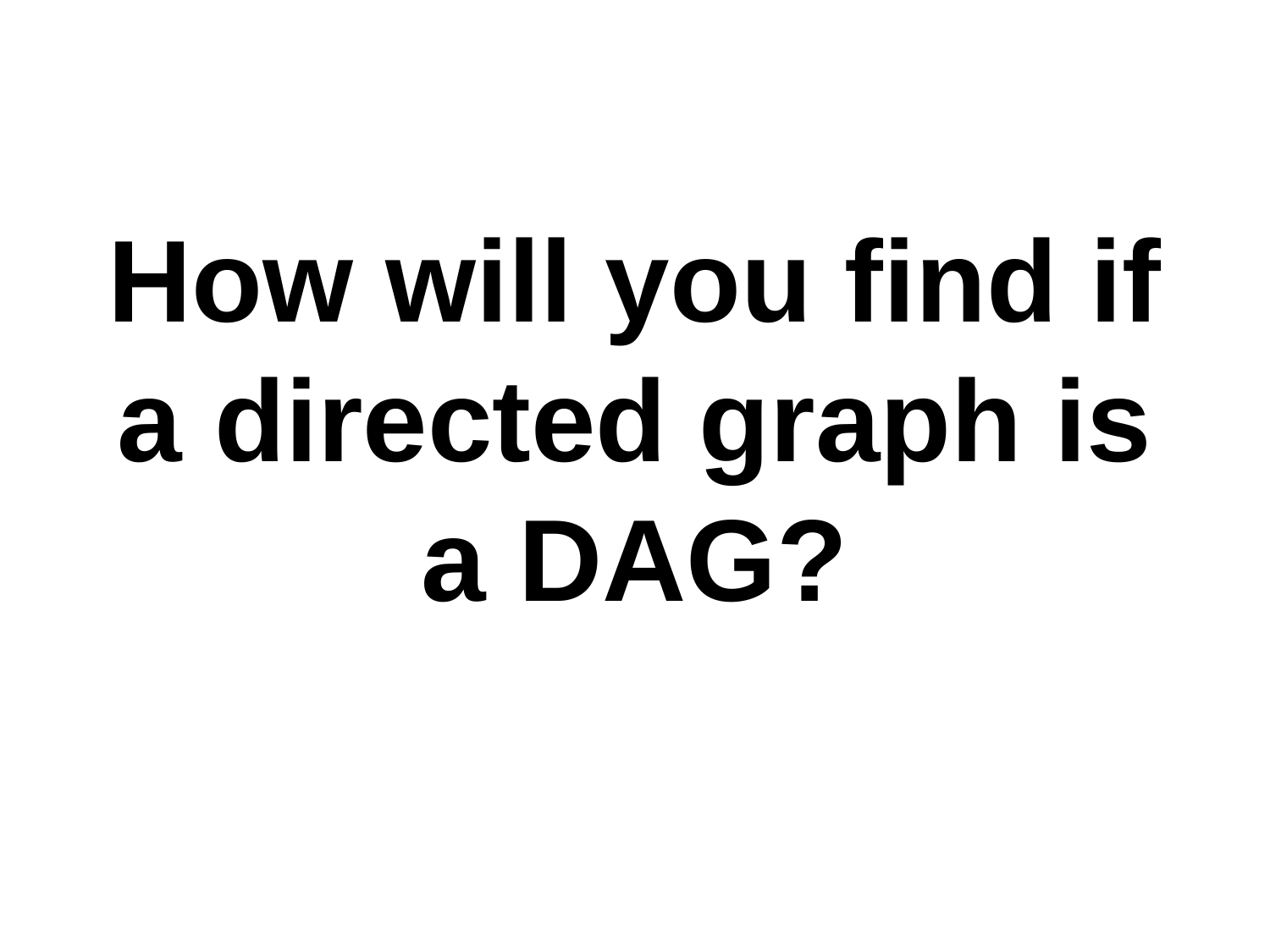

# How will you find if a directed graph is a DAG?